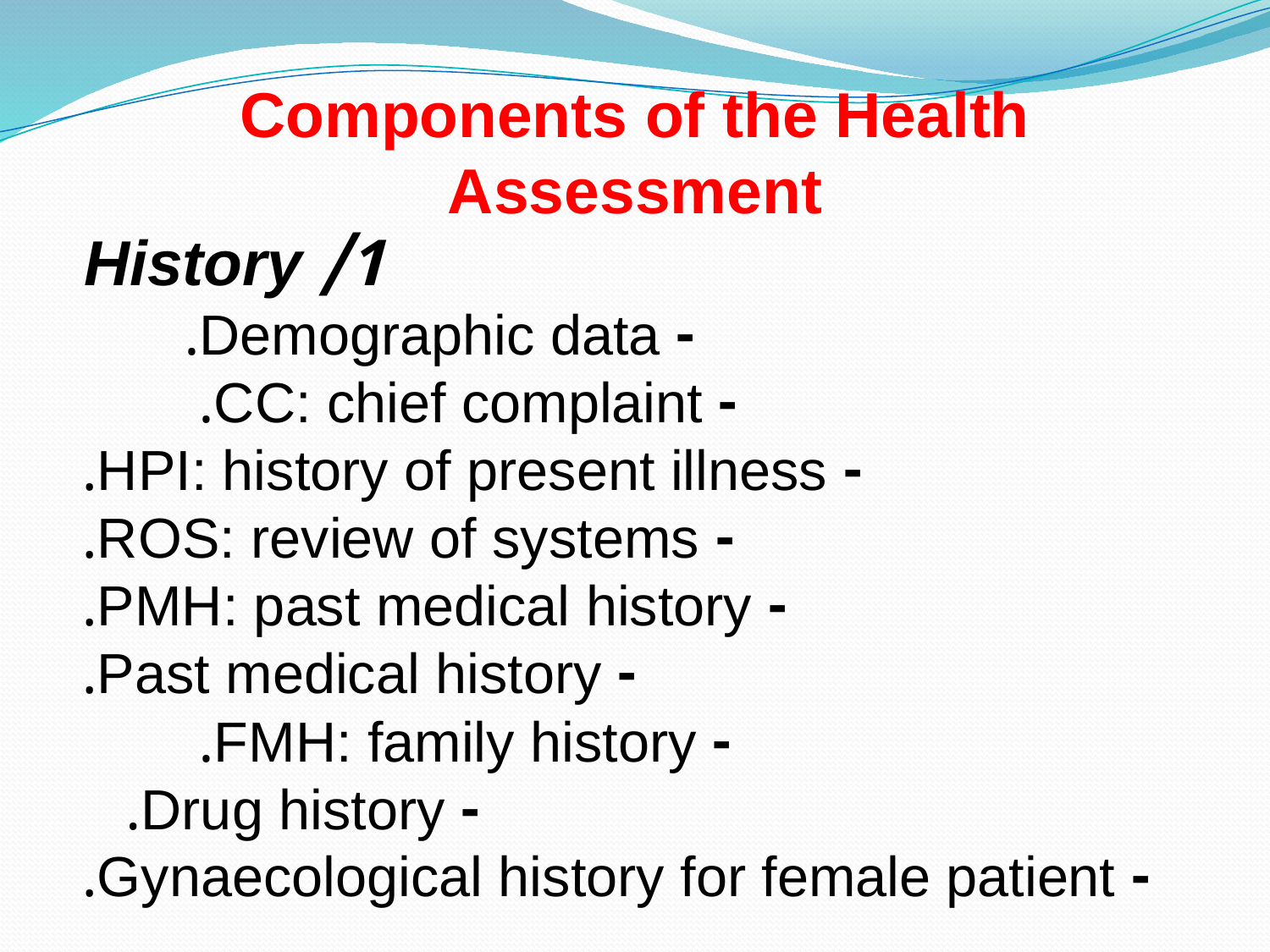

# Components of the Health Assessment
1/ History
- Demographic data.
- CC: chief complaint.
- HPI: history of present illness.
- ROS: review of systems.
- PMH: past medical history.
- Past medical history.
- FMH: family history.
- Drug history.
- Gynaecological history for female patient.